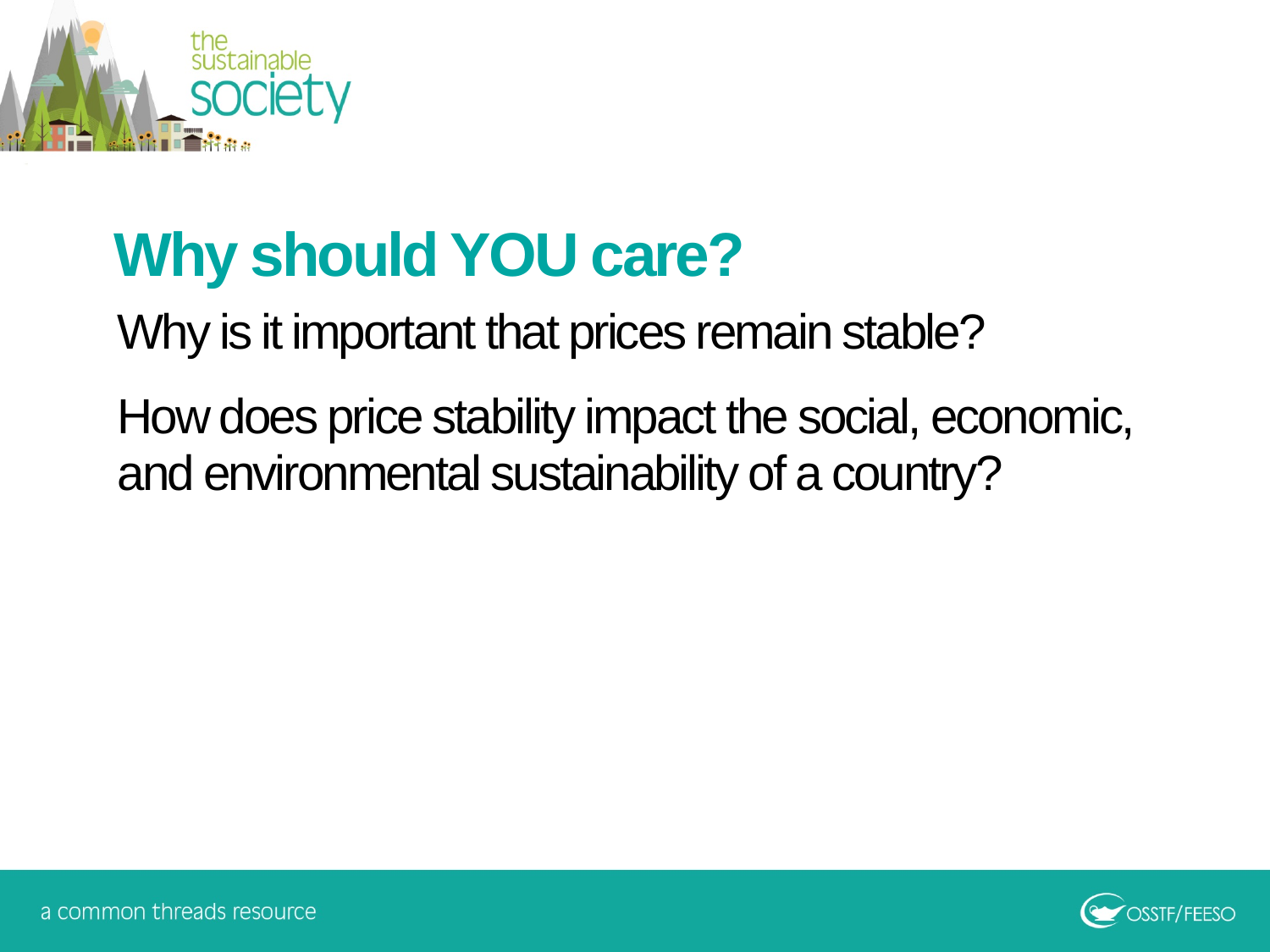

Why should YOU care?

Why is it important that prices remain stable?

How does price stability impact the social, economic, and environmental sustainability of a country?